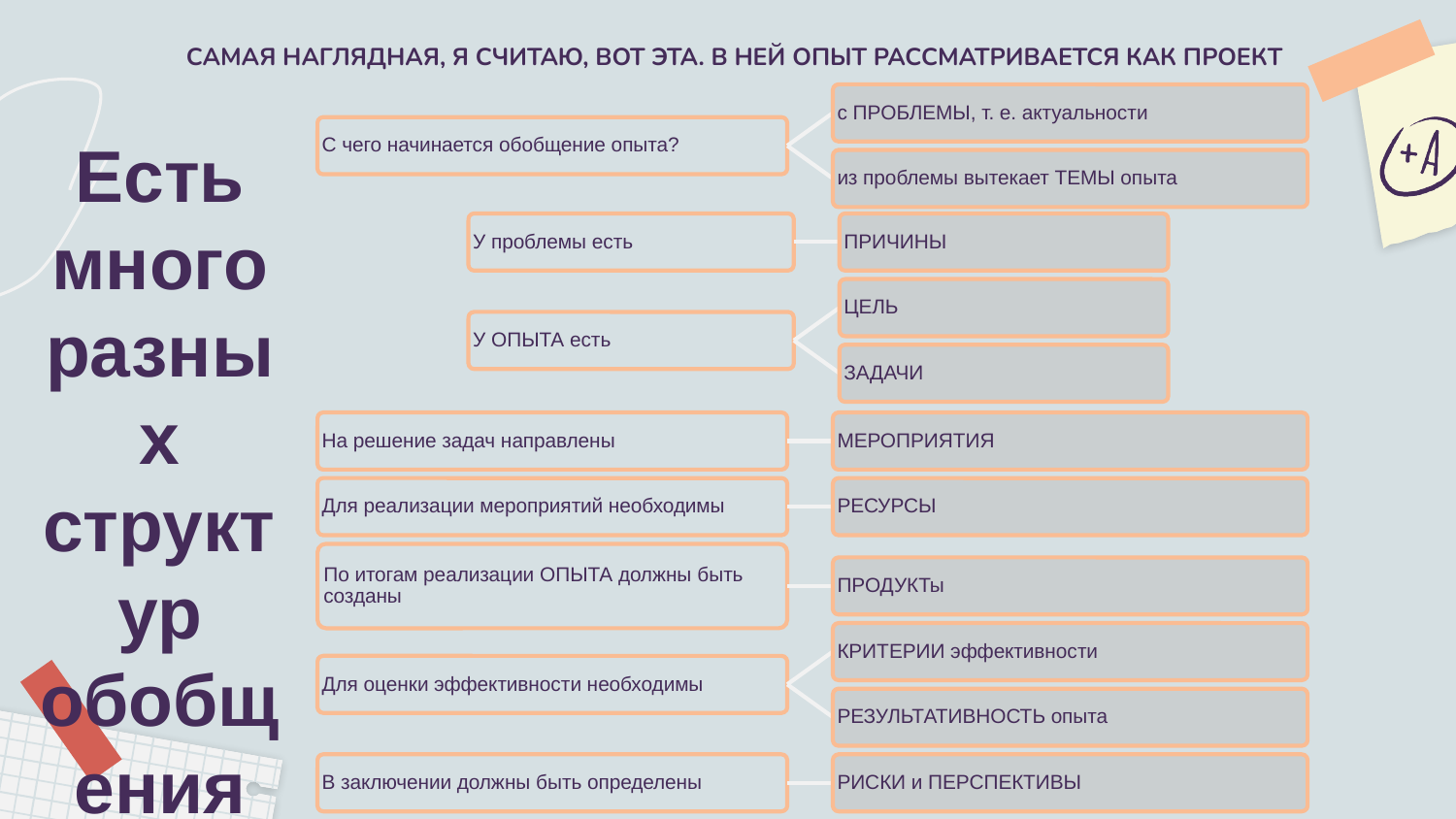

САМАЯ НАГЛЯДНАЯ, Я СЧИТАЮ, ВОТ ЭТА. В НЕЙ ОПЫТ РАССМАТРИВАЕТСЯ КАК ПРОЕКТ
С чего начинается обобщение опыта?

с ПРОБЛЕМЫ, т. е. актуальности

из проблемы вытекает ТЕМЫ опыта
У проблемы есть

ПРИЧИНЫ
У ОПЫТА есть

ЦЕЛЬ

ЗАДАЧИ
На решение задач направлены

МЕРОПРИЯТИЯ
Для реализации мероприятий необходимы

РЕСУРСЫ
По итогам реализации ОПЫТА должны быть созданы

ПРОДУКТы
Для оценки эффективности необходимы

КРИТЕРИИ эффективности

РЕЗУЛЬТАТИВНОСТЬ опыта
В заключении должны быть определены

РИСКИ и ПЕРСПЕКТИВЫ
# Есть много разных структур обобщения опыта